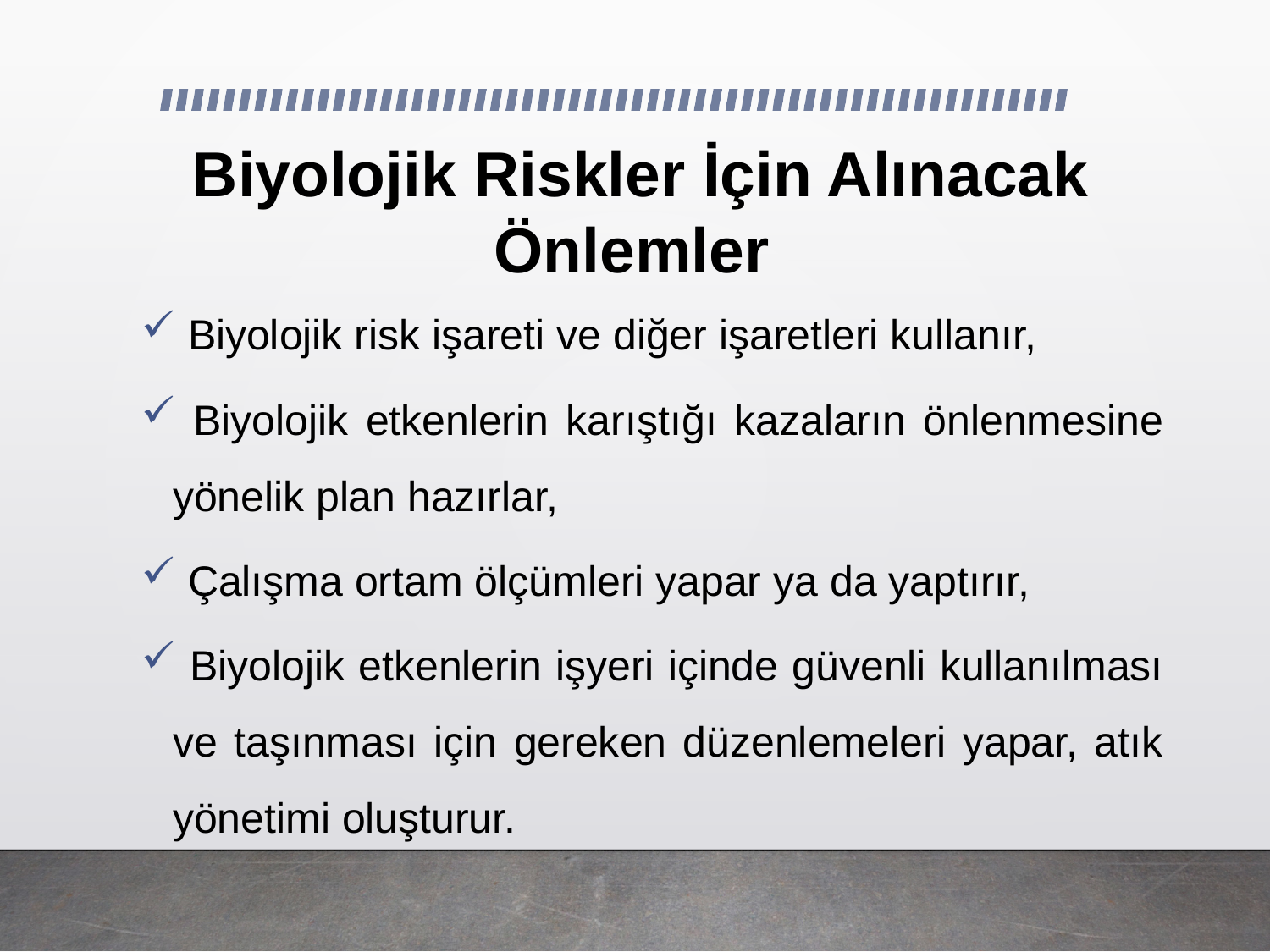

Biyolojik Riskler İçin Alınacak Önlemler
 Biyolojik risk işareti ve diğer işaretleri kullanır,
 Biyolojik etkenlerin karıştığı kazaların önlenmesine yönelik plan hazırlar,
 Çalışma ortam ölçümleri yapar ya da yaptırır,
 Biyolojik etkenlerin işyeri içinde güvenli kullanılması ve taşınması için gereken düzenlemeleri yapar, atık yönetimi oluşturur.